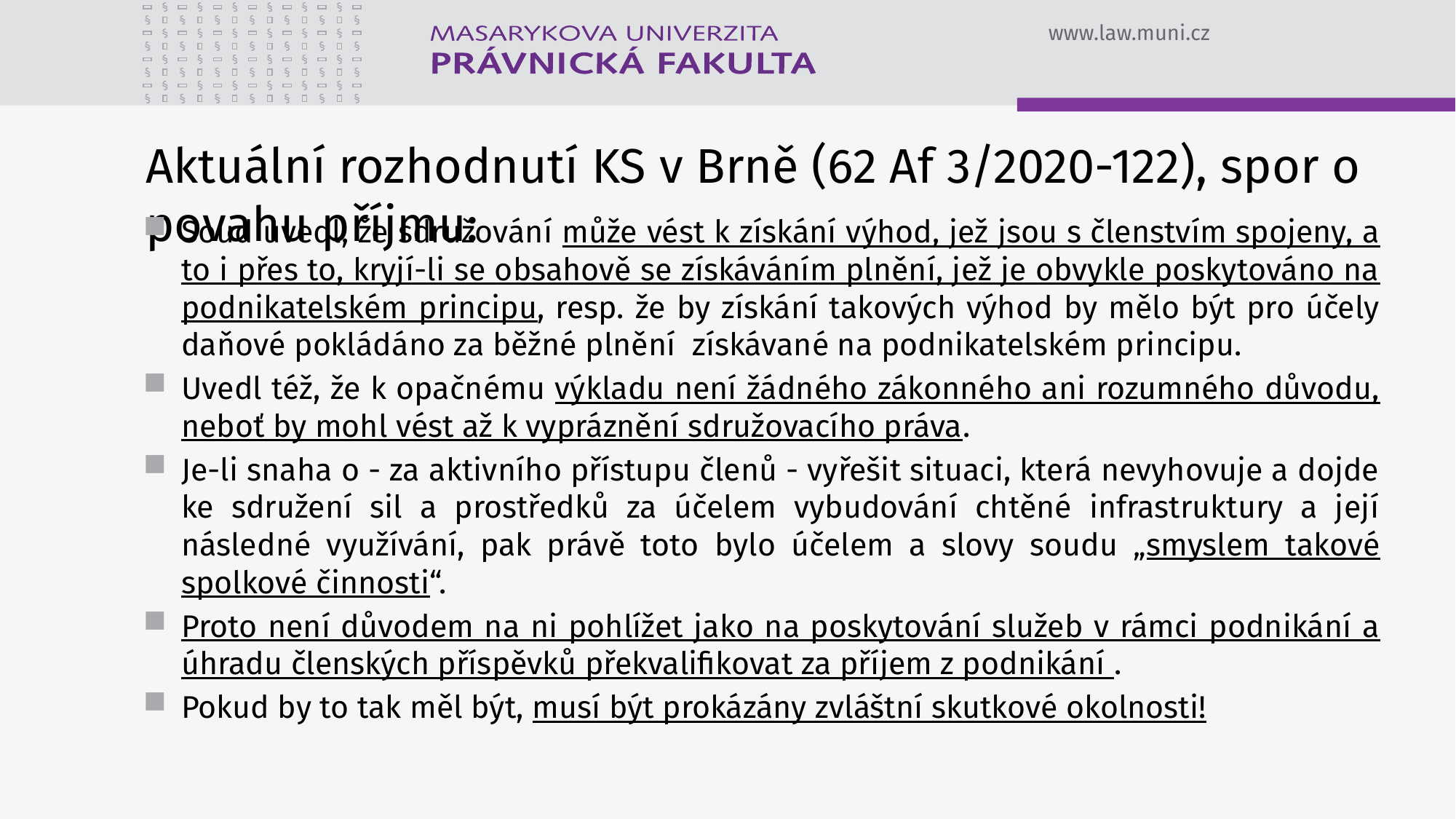

# Aktuální rozhodnutí KS v Brně (62 Af 3/2020-122), spor o povahu příjmu:
Soud uvedl, že sdružování může vést k získání výhod, jež jsou s členstvím spojeny, a to i přes to, kryjí-li se obsahově se získáváním plnění, jež je obvykle poskytováno na podnikatelském principu, resp. že by získání takových výhod by mělo být pro účely daňové pokládáno za běžné plnění  získávané na podnikatelském principu.
Uvedl též, že k opačnému výkladu není žádného zákonného ani rozumného důvodu, neboť by mohl vést až k vypráznění sdružovacího práva.
Je-li snaha o - za aktivního přístupu členů - vyřešit situaci, která nevyhovuje a dojde ke sdružení sil a prostředků za účelem vybudování chtěné infrastruktury a její následné využívání, pak právě toto bylo účelem a slovy soudu „smyslem takové spolkové činnosti“.
Proto není důvodem na ni pohlížet jako na poskytování služeb v rámci podnikání a úhradu členských příspěvků překvalifikovat za příjem z podnikání .
Pokud by to tak měl být, musí být prokázány zvláštní skutkové okolnosti!